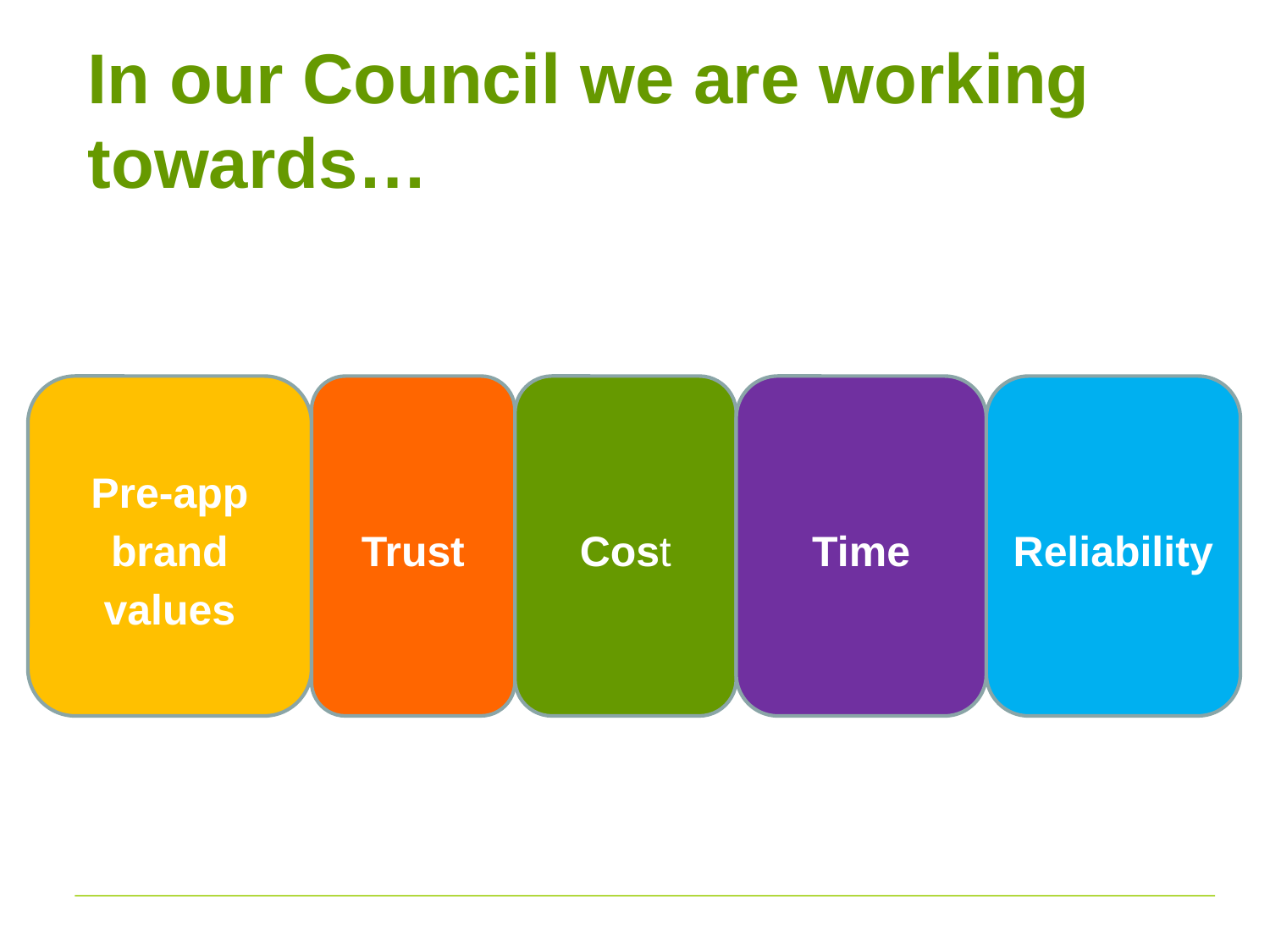

# In our Council we are working towards…
Reliability
Cost
Pre-app brand values
Trust
Time